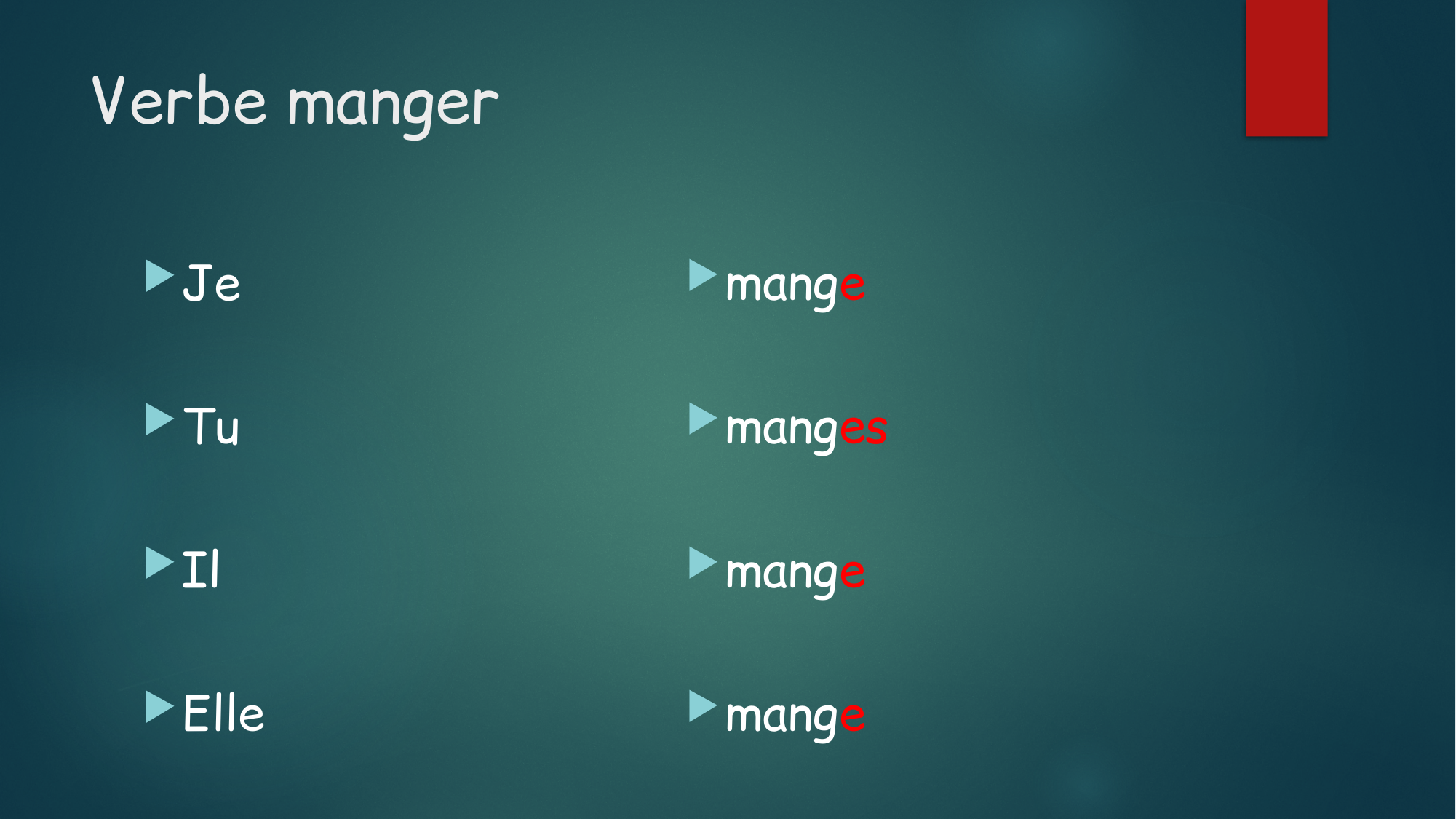

# Verbe manger
mange

manges

mange

mange
Je

Tu

Il

Elle